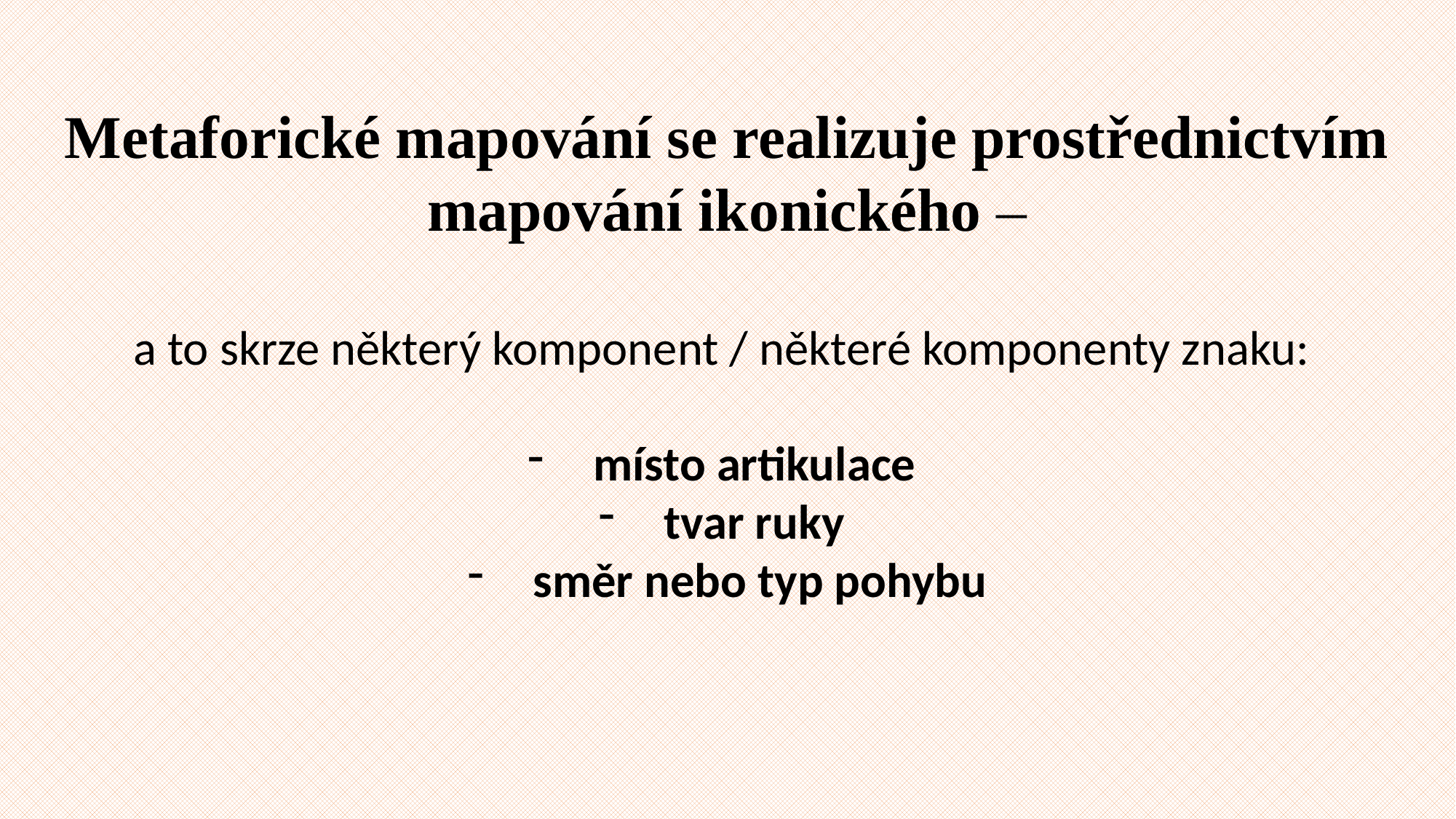

Metaforické mapování se realizuje prostřednictvím mapování ikonického –

a to skrze některý komponent / některé komponenty znaku:

 místo artikulace
 tvar ruky
 směr nebo typ pohybu